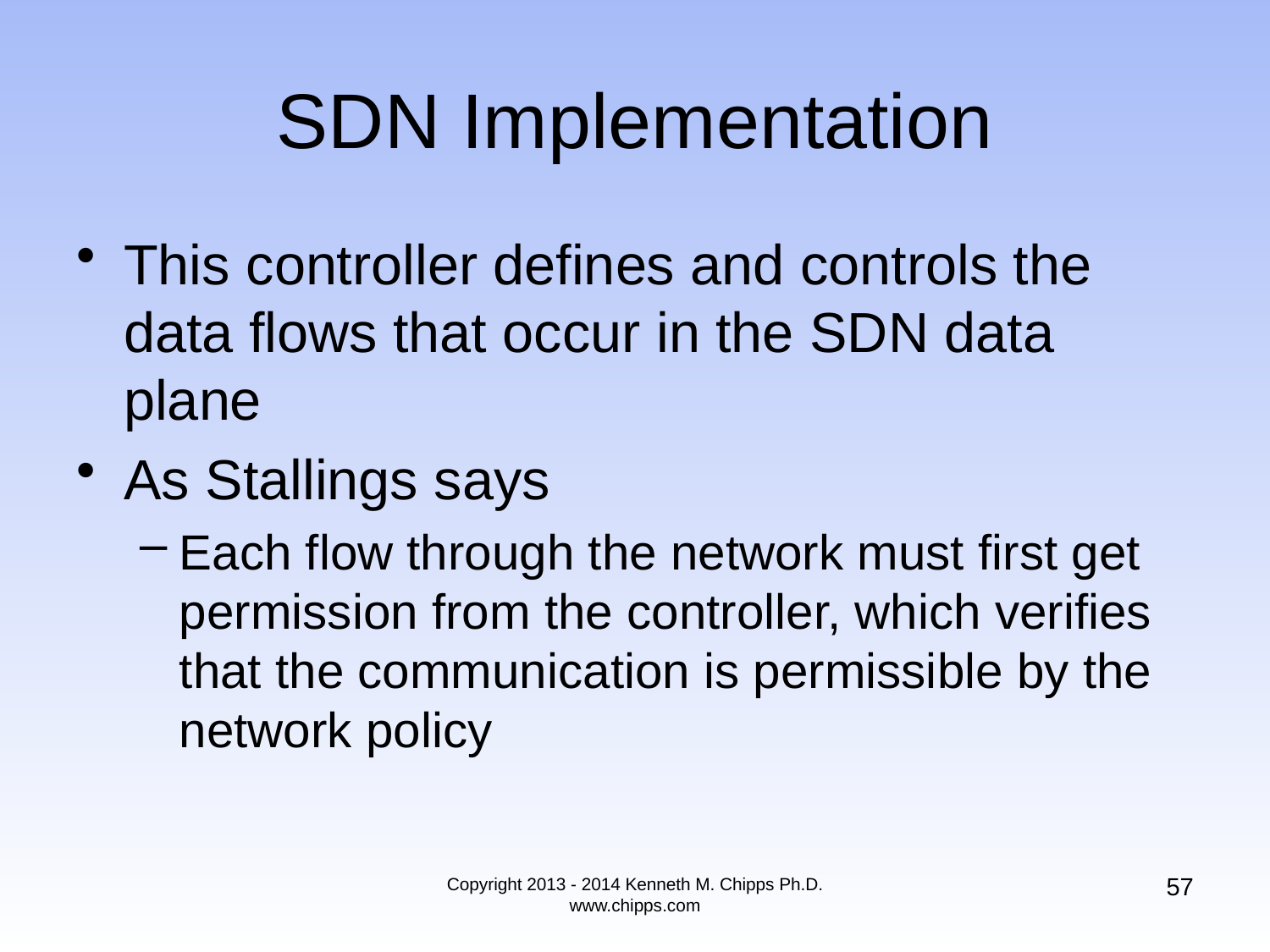

# SDN Implementation
This controller defines and controls the data flows that occur in the SDN data plane
As Stallings says
Each flow through the network must first get permission from the controller, which verifies that the communication is permissible by the network policy
57
Copyright 2013 - 2014 Kenneth M. Chipps Ph.D. www.chipps.com